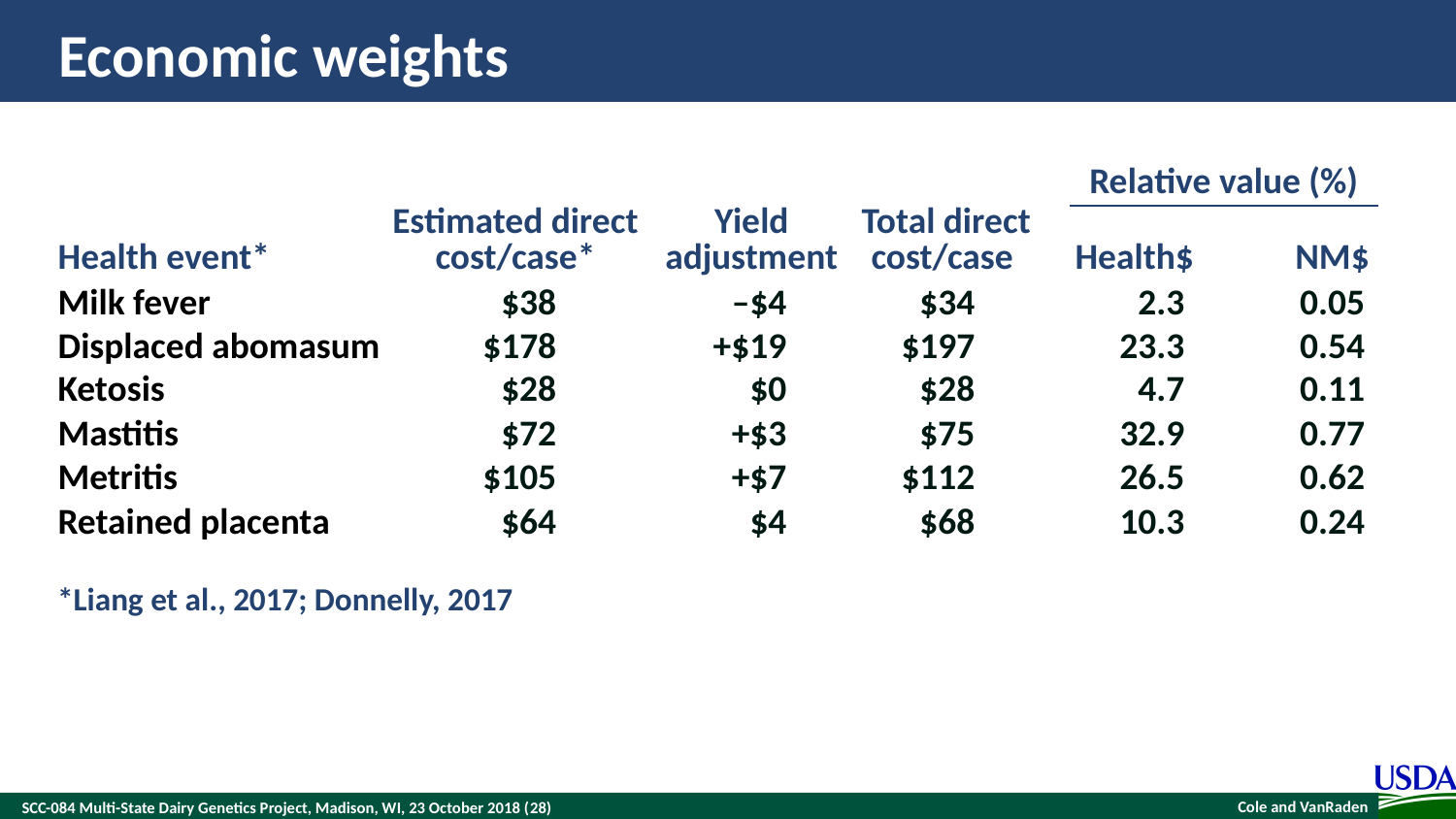

# Economic weights
| Health event\* | Estimated direct cost/case\* | Yield adjustment | Total direct cost/case | Relative value (%) |  |
| --- | --- | --- | --- | --- | --- |
|  |  |  |  | Health$ | NM$ |
| Milk fever | $38 | –$4 | $34 | 2.3 | 0.05 |
| Displaced abomasum | $178 | +$19 | $197 | 23.3 | 0.54 |
| Ketosis | $28 | $0 | $28 | 4.7 | 0.11 |
| Mastitis | $72 | +$3 | $75 | 32.9 | 0.77 |
| Metritis | $105 | +$7 | $112 | 26.5 | 0.62 |
| Retained placenta | $64 | $4 | $68 | 10.3 | 0.24 |
*Liang et al., 2017; Donnelly, 2017